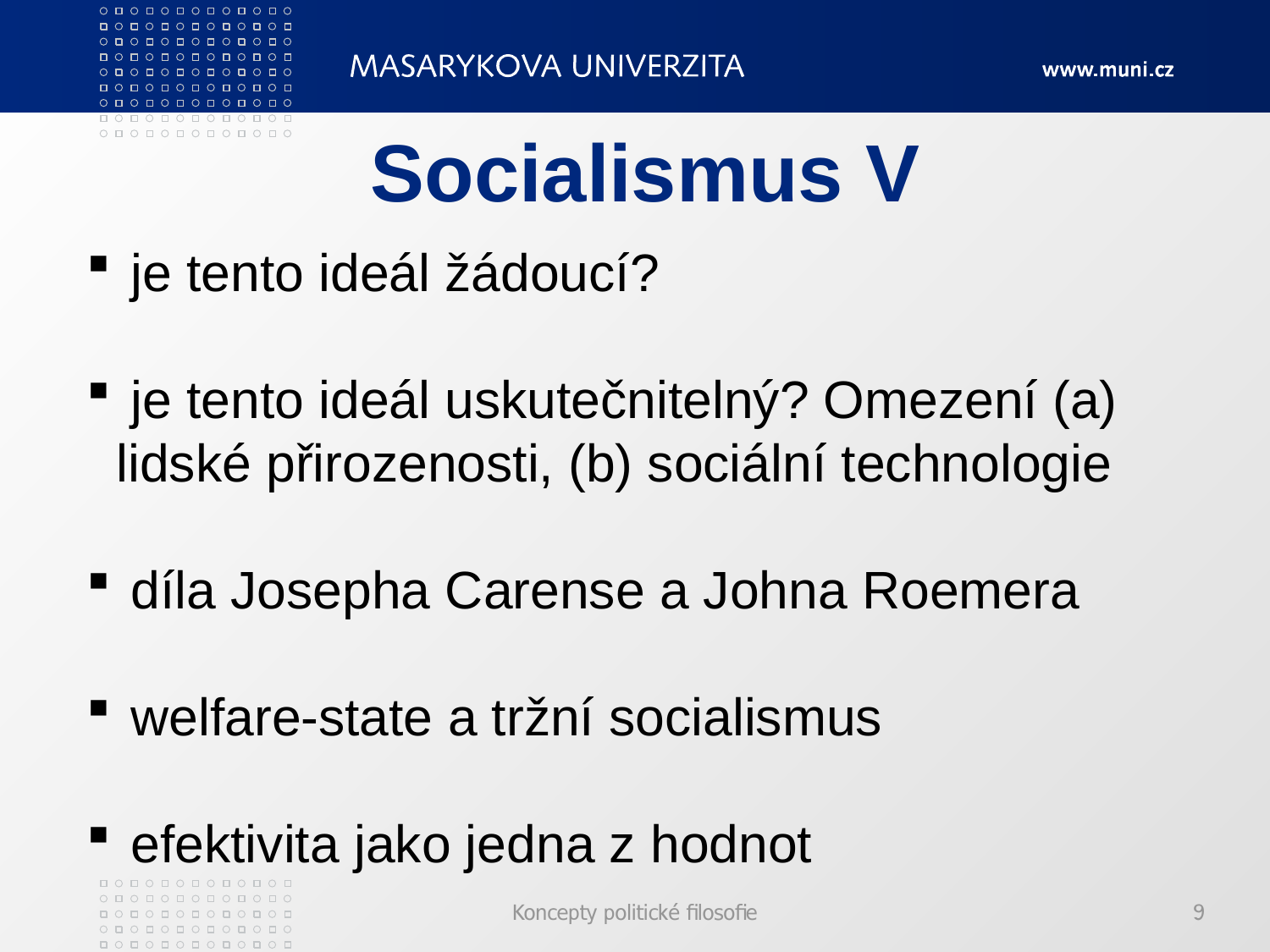

# Socialismus V

 je tento ideál žádoucí?

 je tento ideál uskutečnitelný? Omezení (a) lidské přirozenosti, (b) sociální technologie

 díla Josepha Carense a Johna Roemera

 welfare-state a tržní socialismus

 efektivita jako jedna z hodnot
Koncepty politické filosofie
9